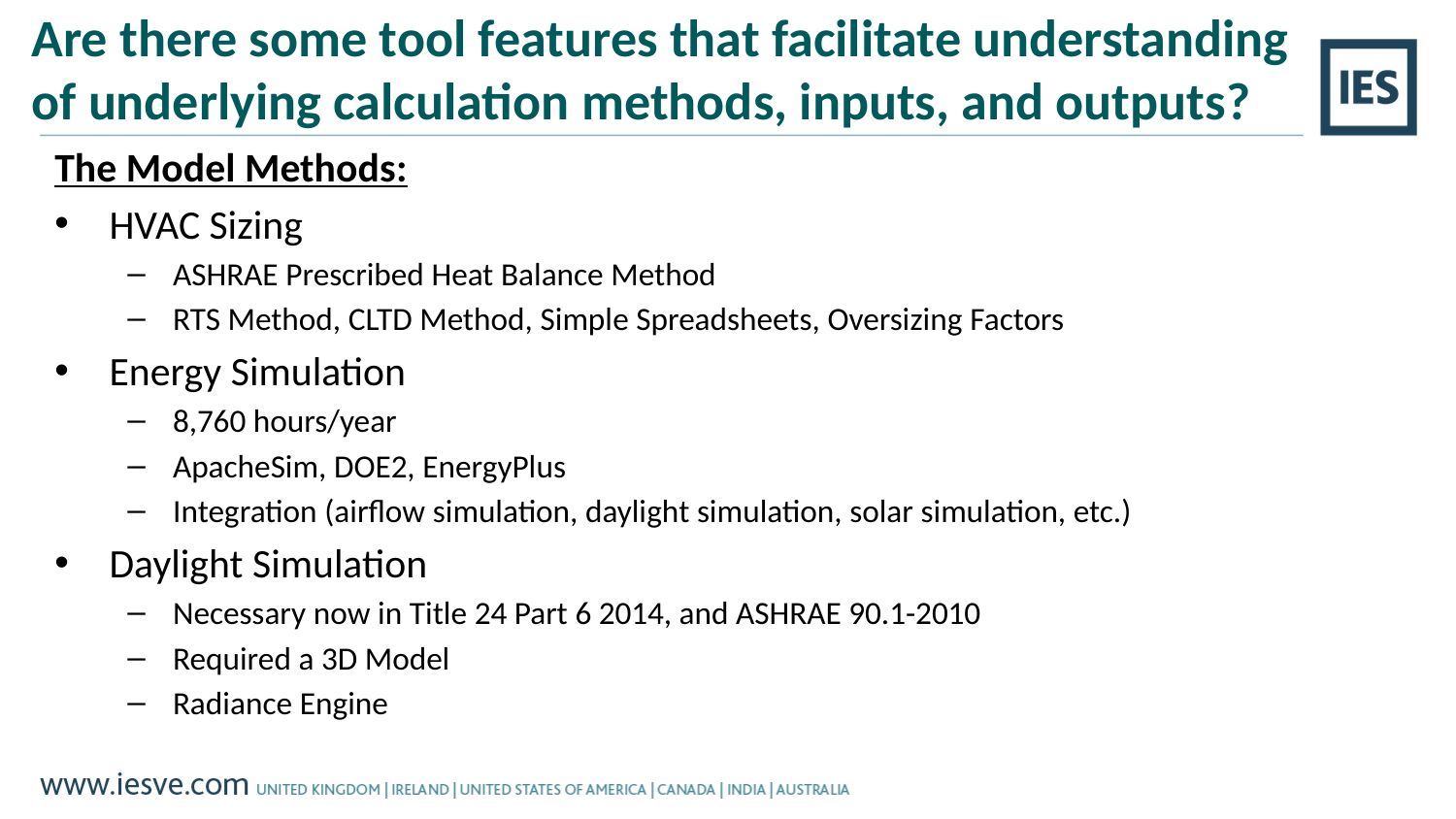

Are there some tool features that facilitate understanding of underlying calculation methods, inputs, and outputs?
The Model Methods:
HVAC Sizing
ASHRAE Prescribed Heat Balance Method
RTS Method, CLTD Method, Simple Spreadsheets, Oversizing Factors
Energy Simulation
8,760 hours/year
ApacheSim, DOE2, EnergyPlus
Integration (airflow simulation, daylight simulation, solar simulation, etc.)
Daylight Simulation
Necessary now in Title 24 Part 6 2014, and ASHRAE 90.1-2010
Required a 3D Model
Radiance Engine